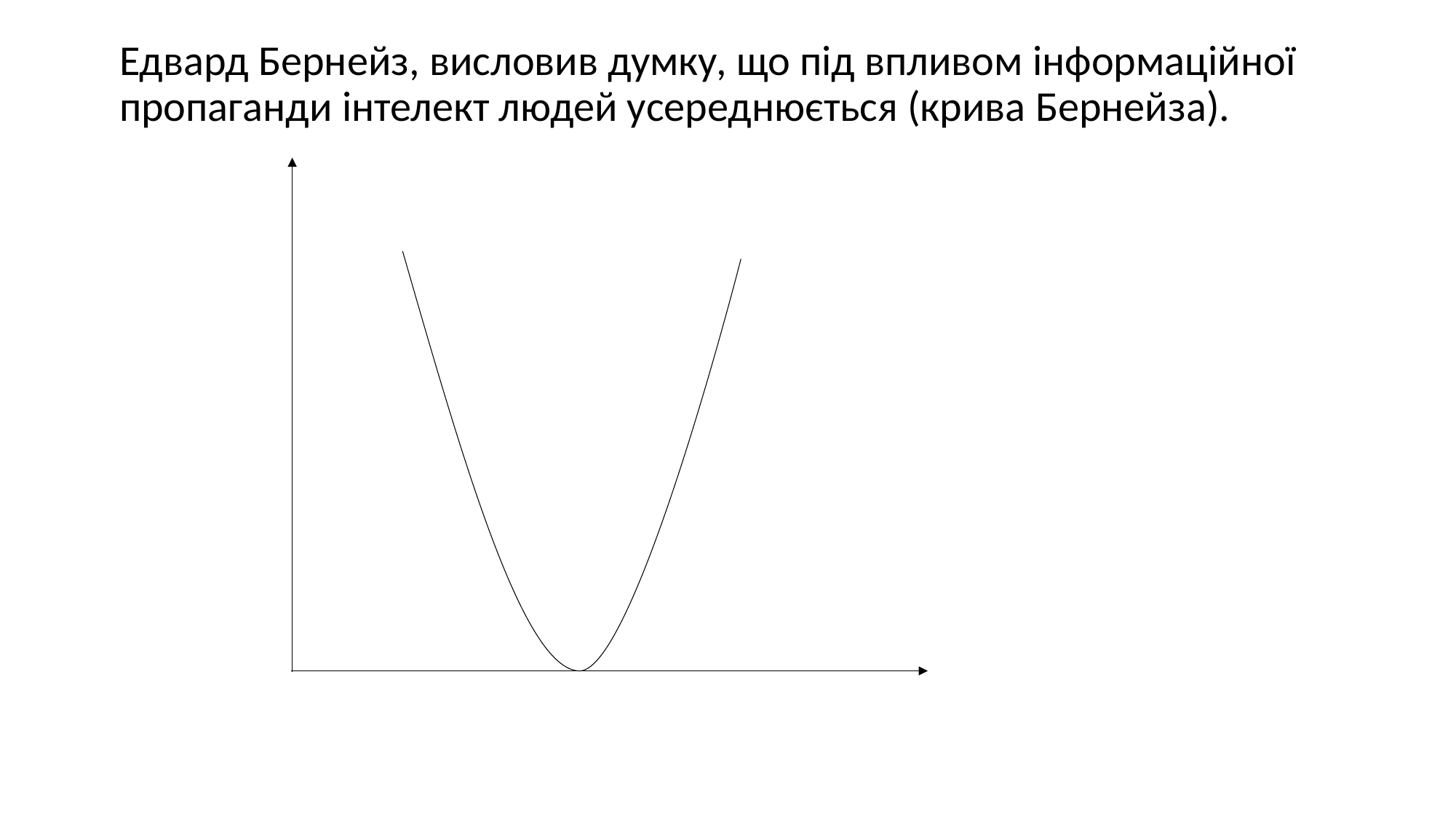

Едвард Бернейз, висловив думку, що під впливом інформаційної пропаганди інтелект людей усереднюється (крива Бернейза).